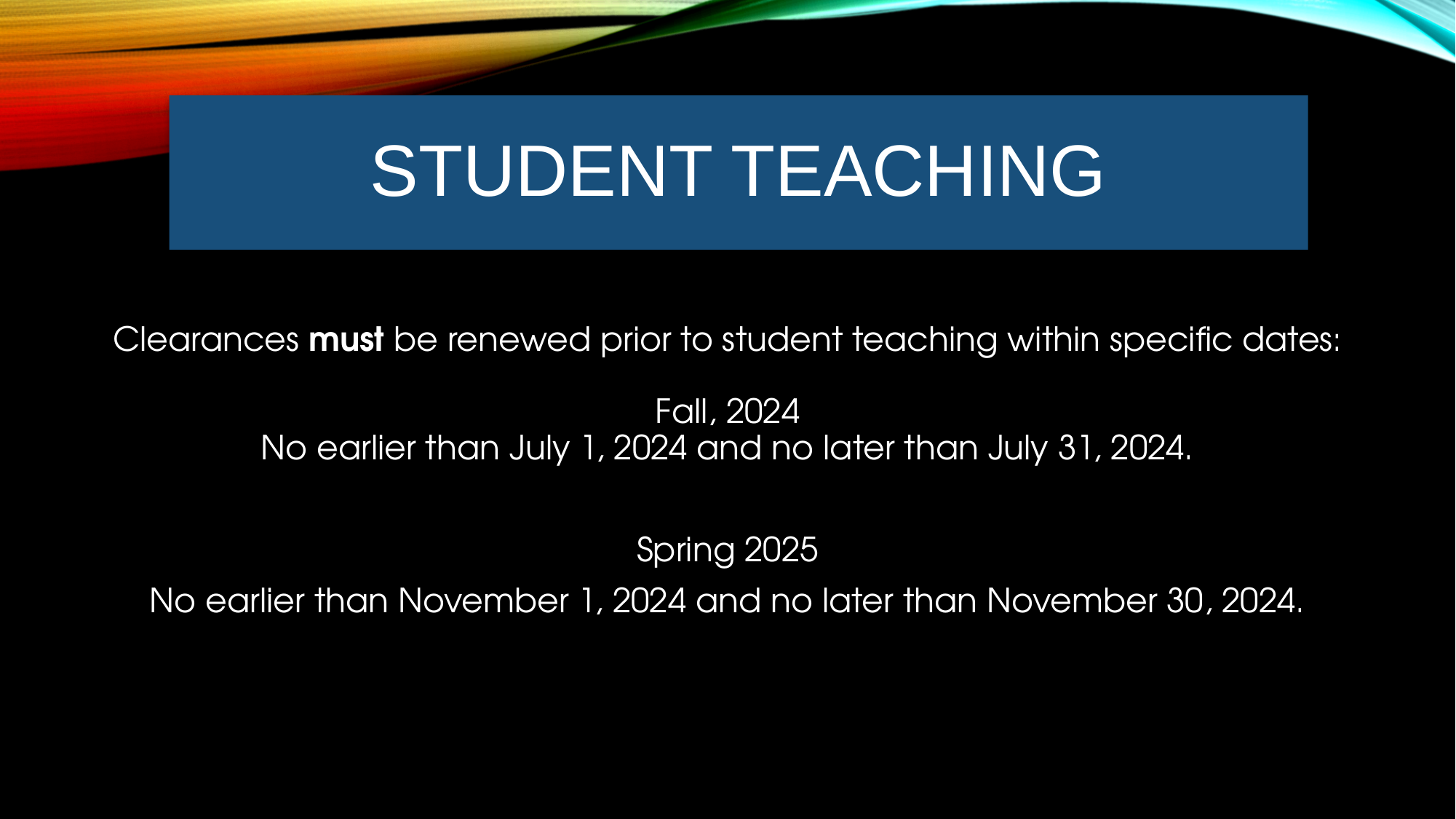

Student Teaching

Clearances must be renewed prior to student teaching within specific dates:
Fall, 2024
No earlier than July 1, 2024 and no later than July 31, 2024.

Spring 2025
No earlier than November 1, 2024 and no later than November 30, 2024.